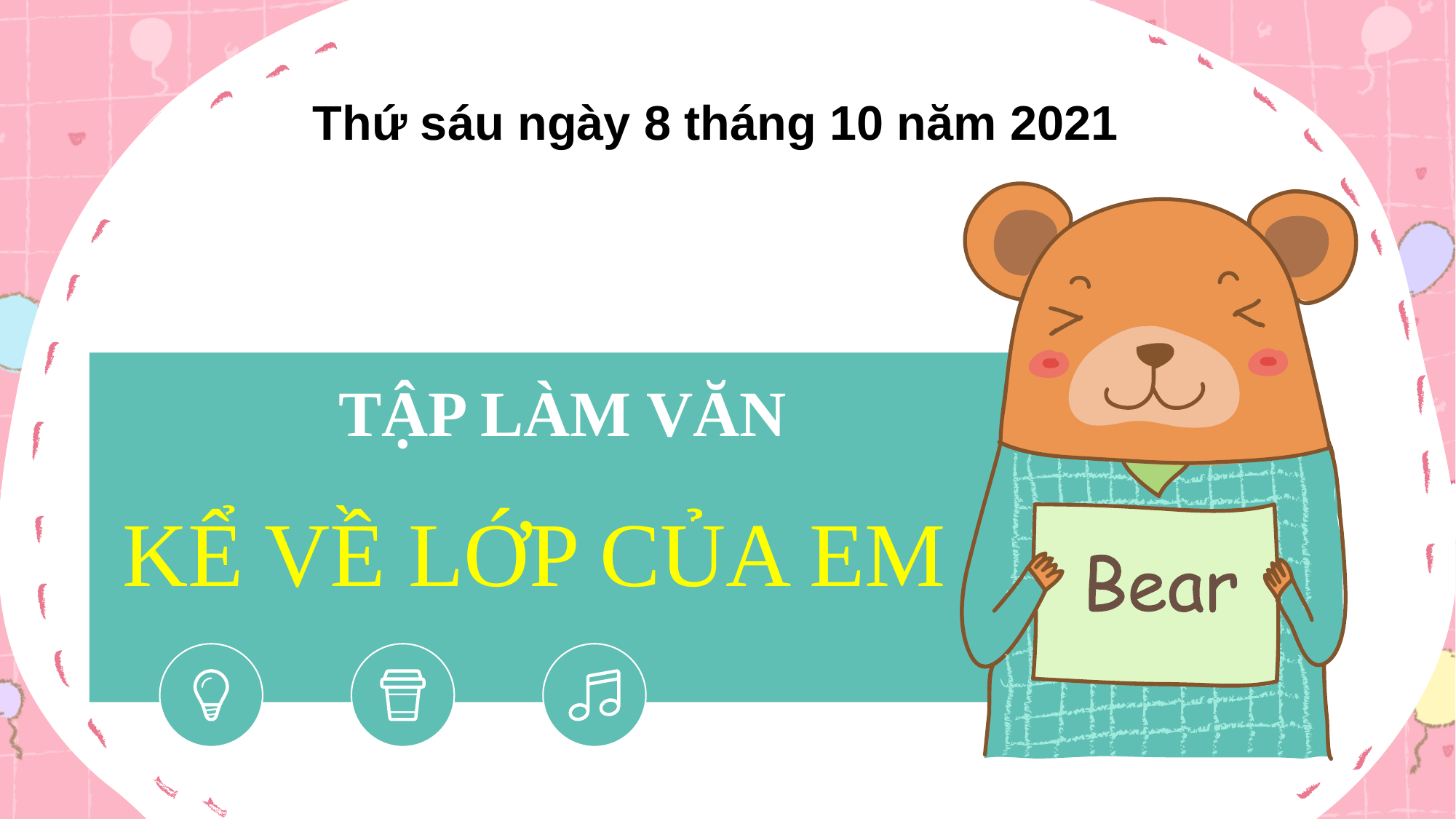

Thứ sáu ngày 8 tháng 10 năm 2021

TẬP LÀM VĂN
KỂ VỀ LỚP CỦA EM